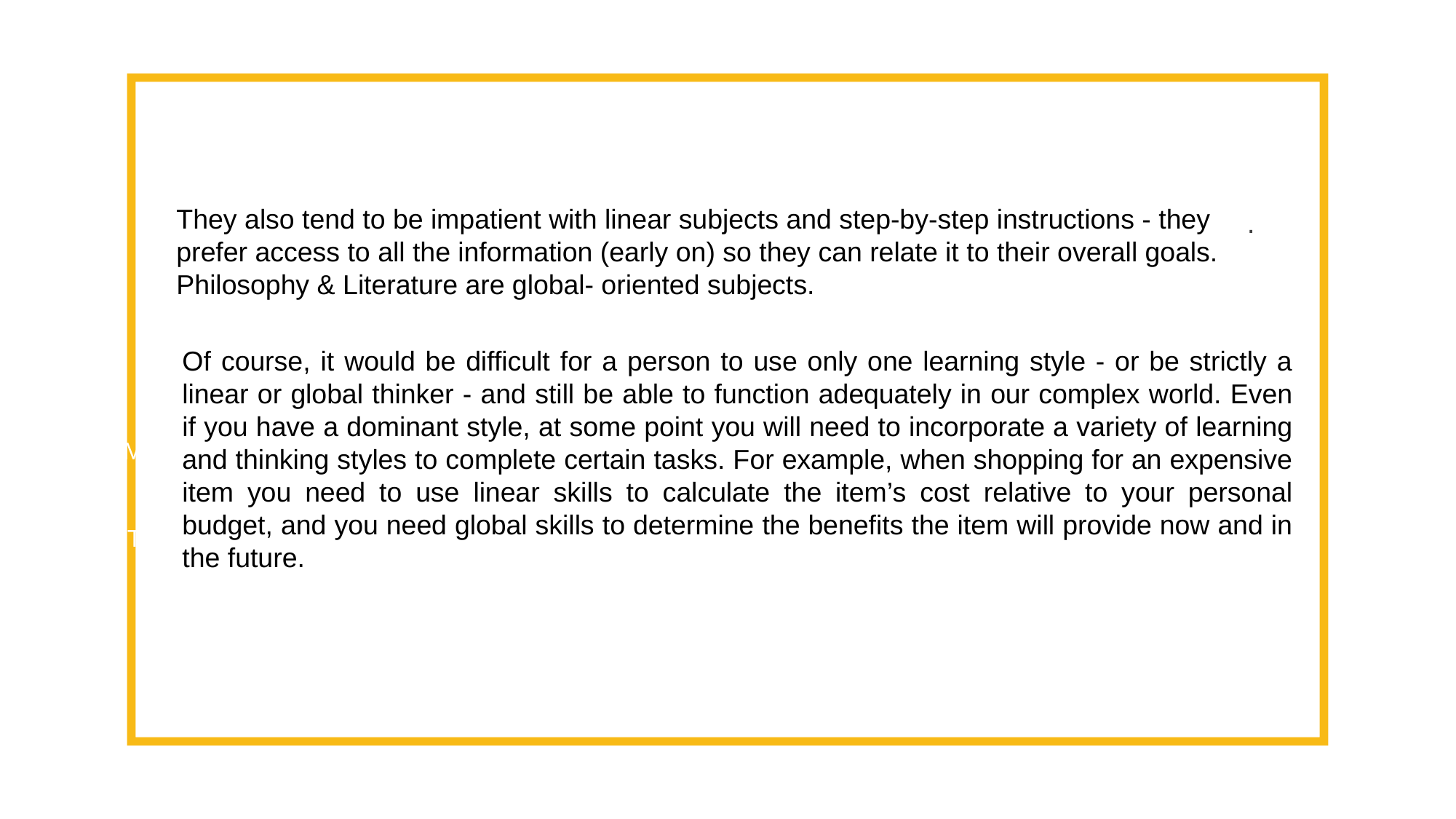

They also tend to be impatient with linear subjects and step-by-step instructions - they prefer access to all the information (early on) so they can relate it to their overall goals. Philosophy & Literature are global- oriented subjects.
.

Of course, it would be difficult for a person to use only one learning style - or be strictly a linear or global thinker - and still be able to function adequately in our complex world. Even if you have a dominant style, at some point you will need to incorporate a variety of learning and thinking styles to complete certain tasks. For example, when shopping for an expensive item you need to use linear skills to calculate the item’s cost relative to your personal budget, and you need global skills to determine the benefits the item will provide now and in the future.
LOREM IPSUM DOLOR SIT AMET,
CU USU AGAM INTEGRE IMPEDIT.